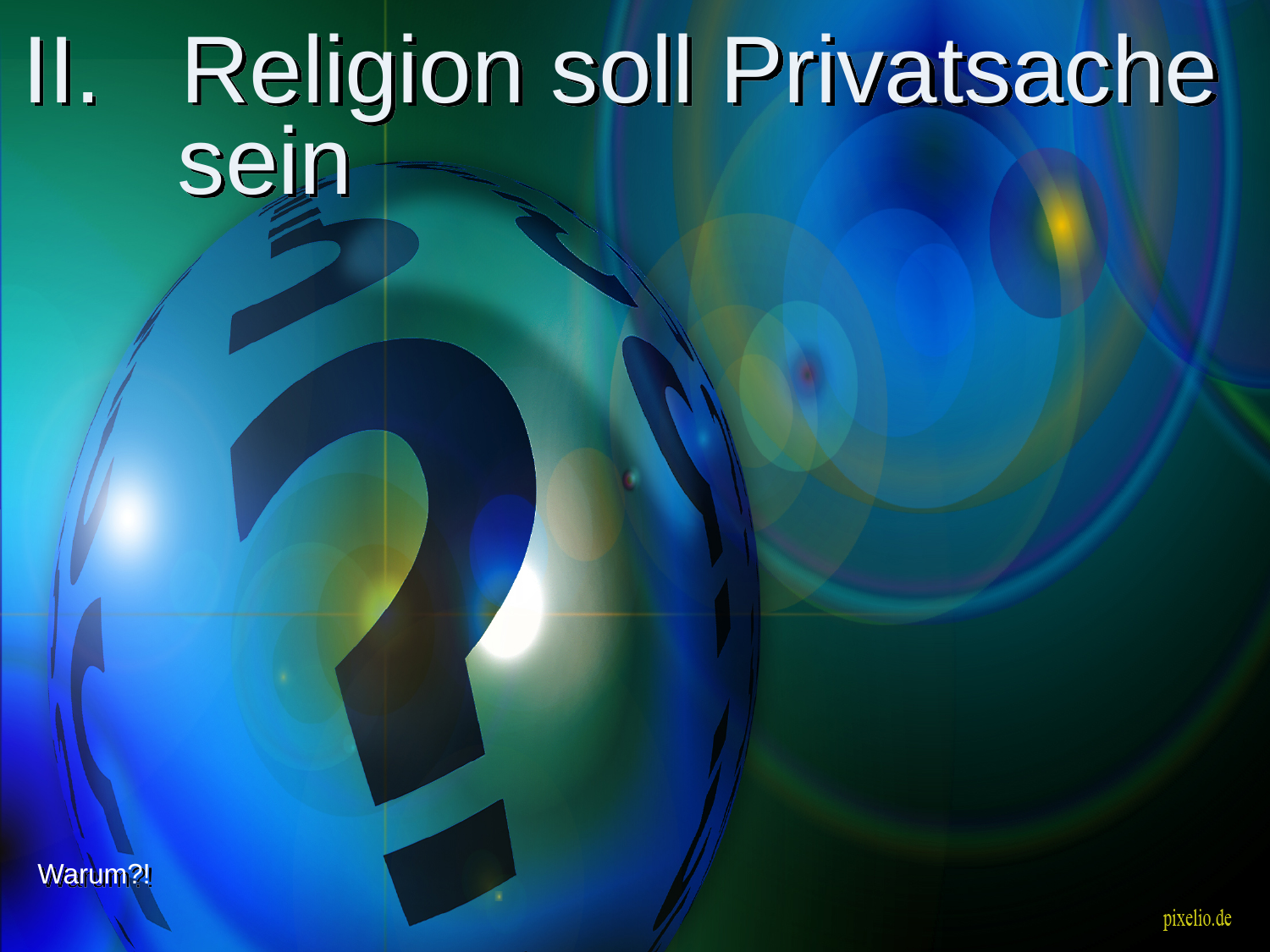

# II.   Religion soll Privatsache sein
Warum?!